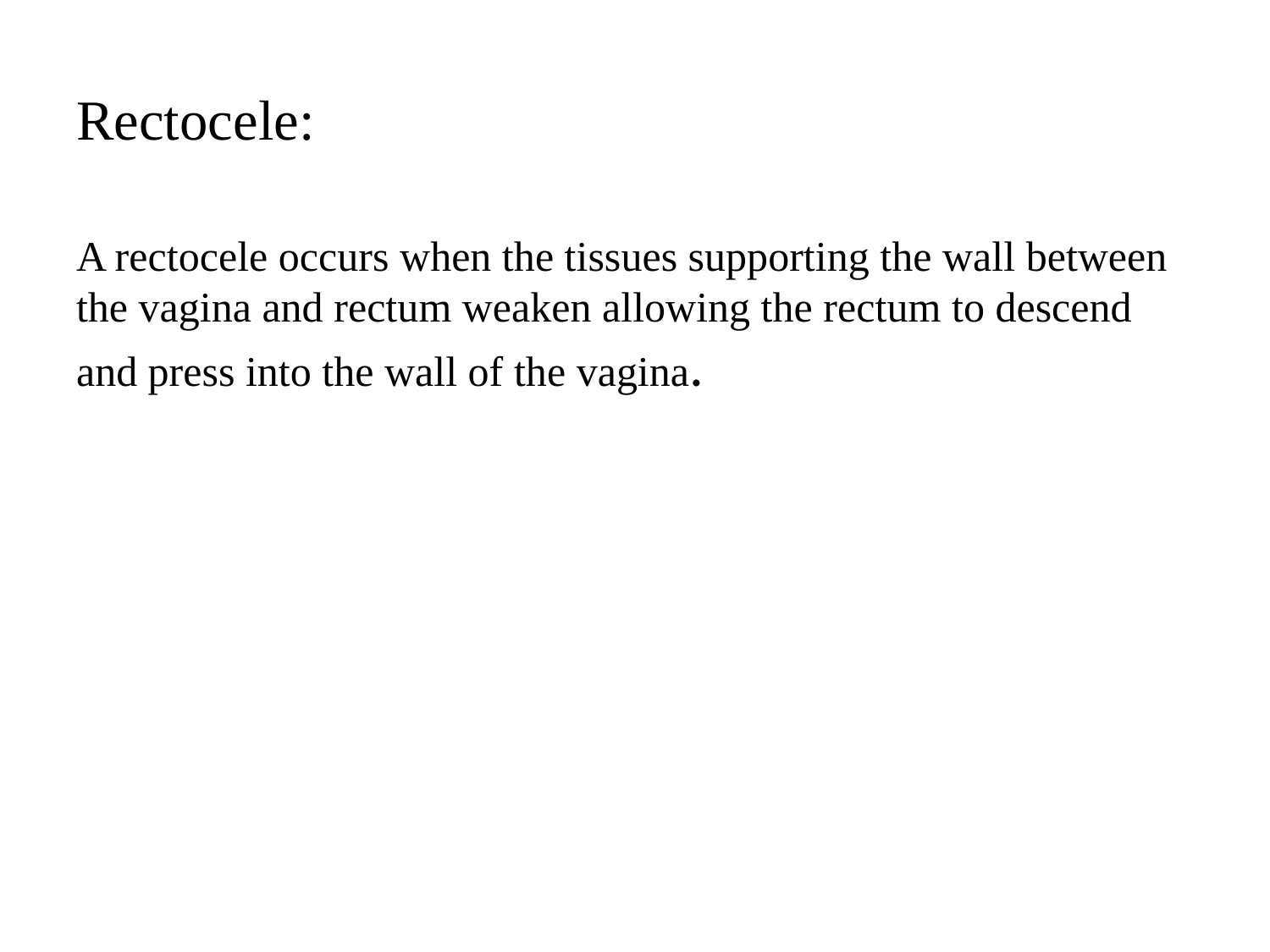

# Rectocele:
A rectocele occurs when the tissues supporting the wall between the vagina and rectum weaken allowing the rectum to descend and press into the wall of the vagina.